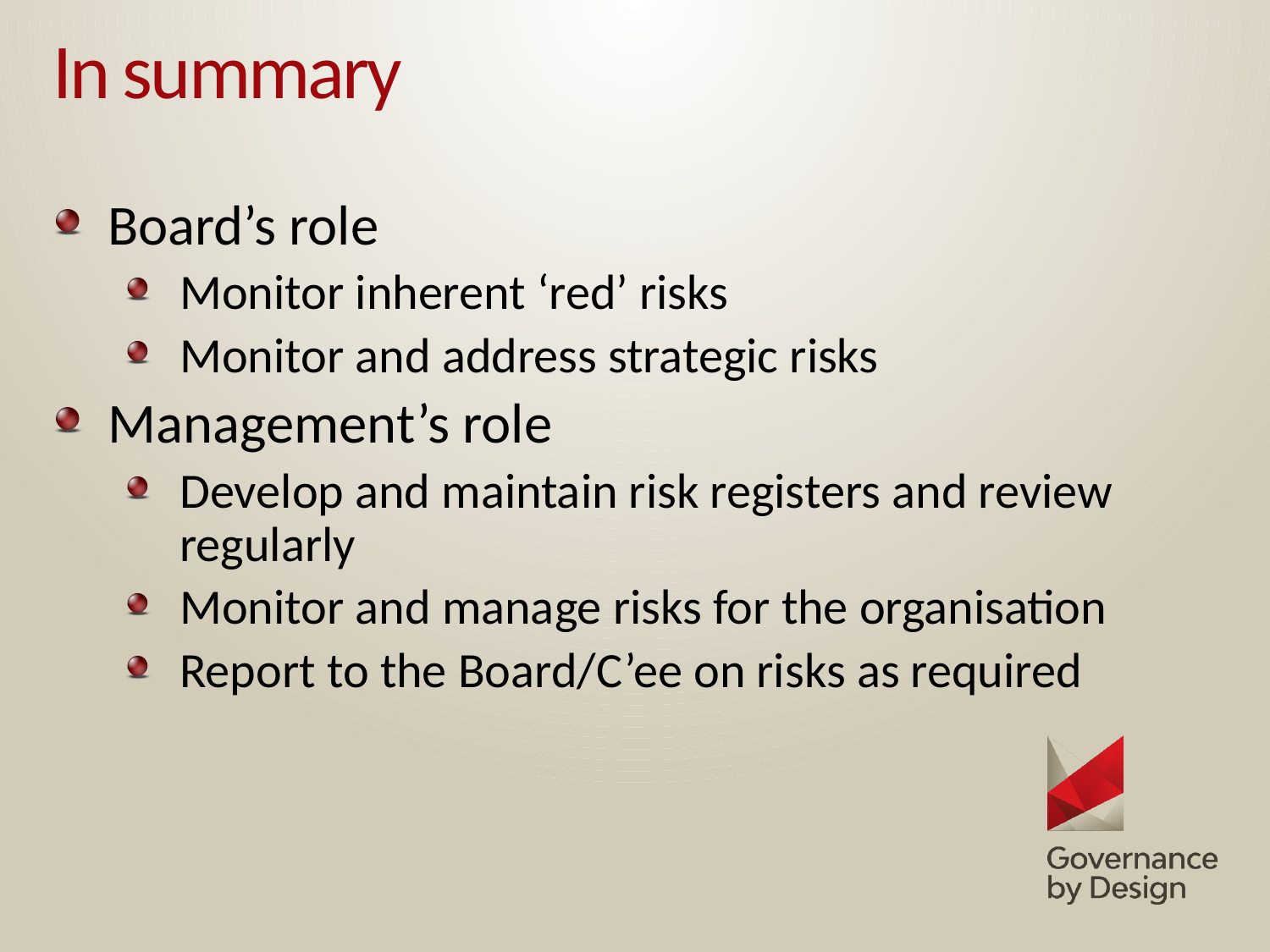

# In summary
Board’s role
Monitor inherent ‘red’ risks
Monitor and address strategic risks
Management’s role
Develop and maintain risk registers and review regularly
Monitor and manage risks for the organisation
Report to the Board/C’ee on risks as required